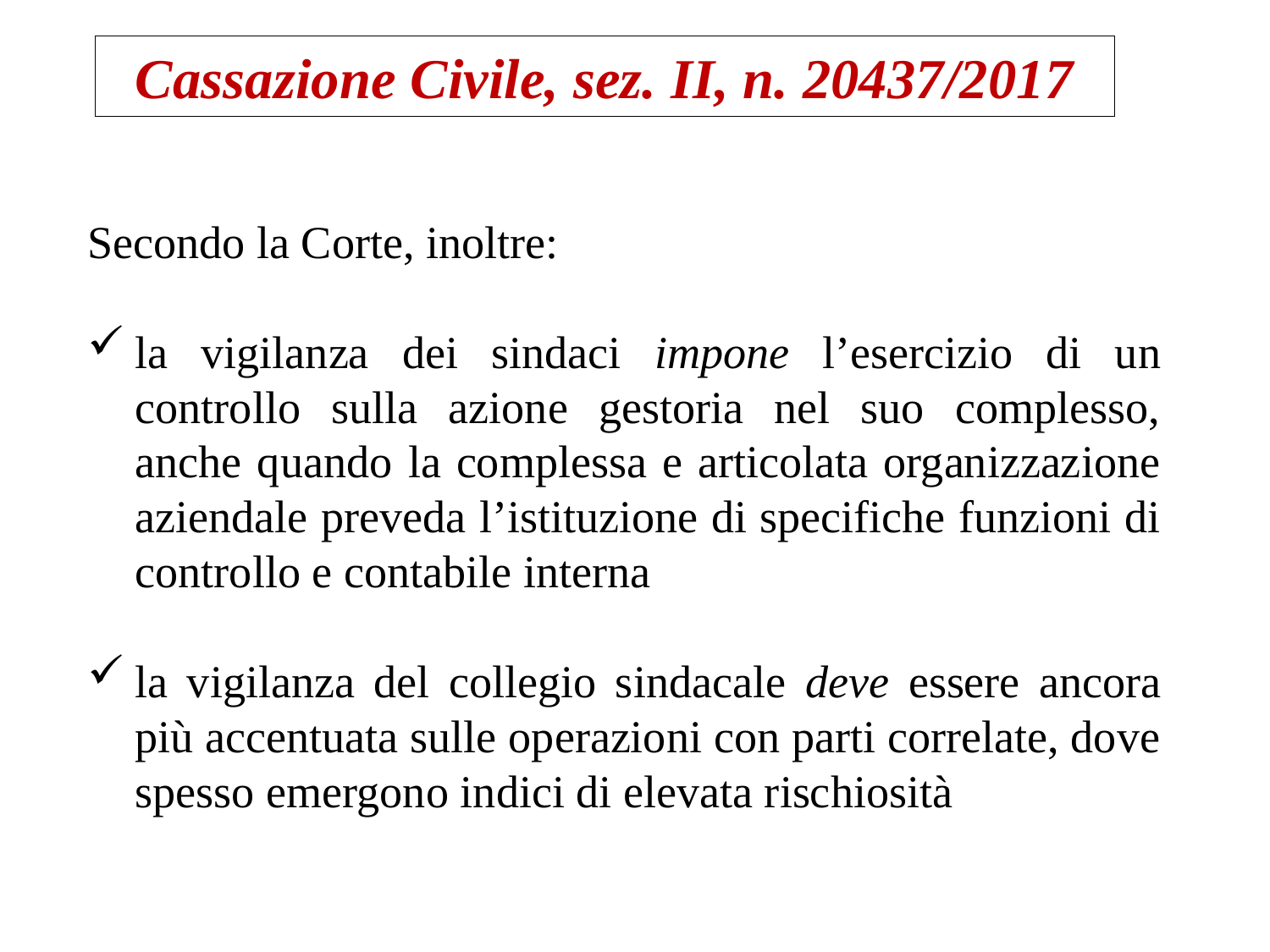

Cassazione Civile, sez. II, n. 20437/2017
Secondo la Corte, inoltre:

la vigilanza dei sindaci impone l’esercizio di un controllo sulla azione gestoria nel suo complesso, anche quando la complessa e articolata organizzazione aziendale preveda l’istituzione di specifiche funzioni di controllo e contabile interna

la vigilanza del collegio sindacale deve essere ancora più accentuata sulle operazioni con parti correlate, dove spesso emergono indici di elevata rischiosità